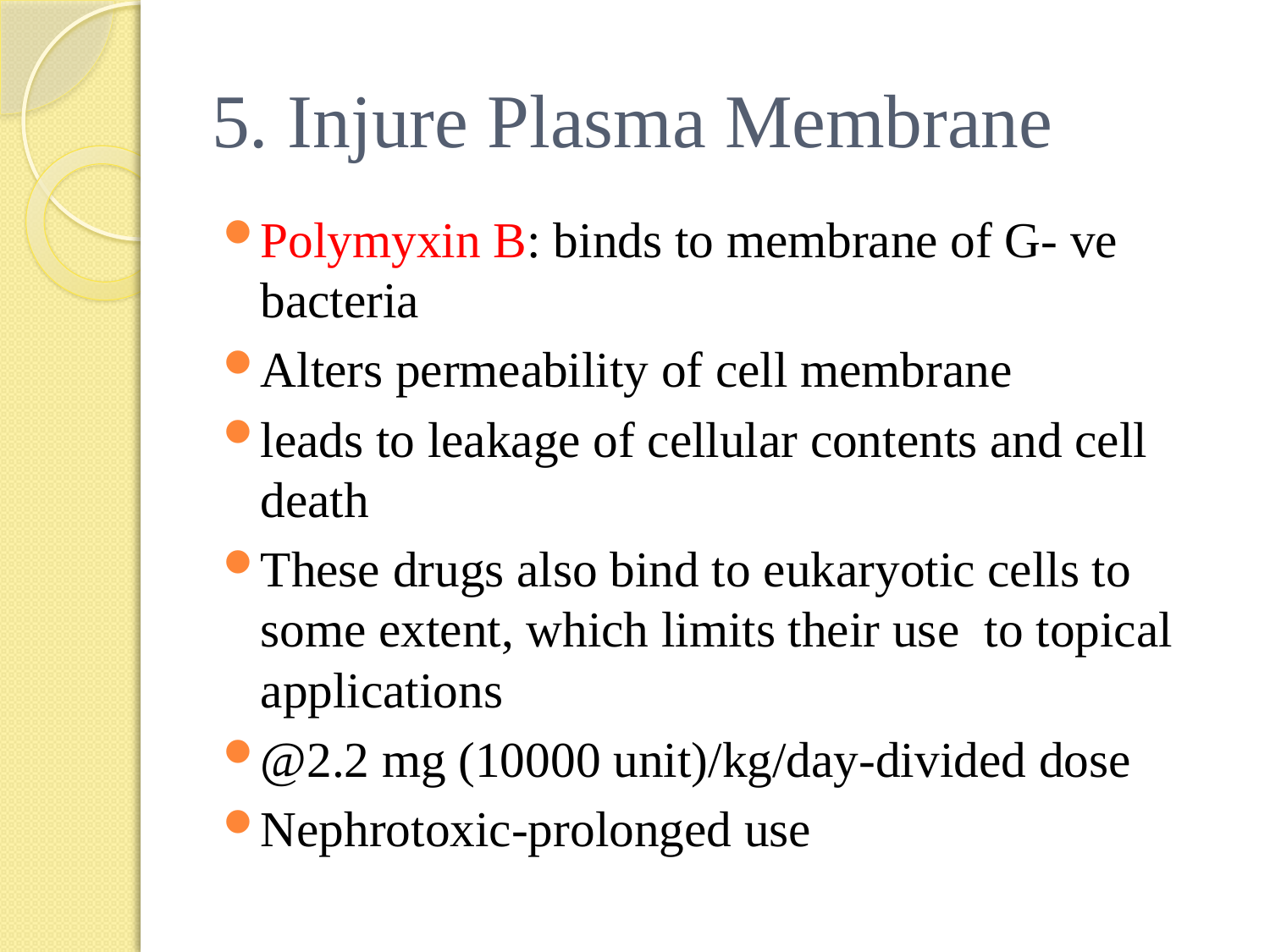

# 5. Injure Plasma Membrane
Polymyxin B: binds to membrane of G- ve bacteria
Alters permeability of cell membrane
leads to leakage of cellular contents and cell death
These drugs also bind to eukaryotic cells to some extent, which limits their use  to topical applications
@2.2 mg (10000 unit)/kg/day-divided dose
Nephrotoxic-prolonged use